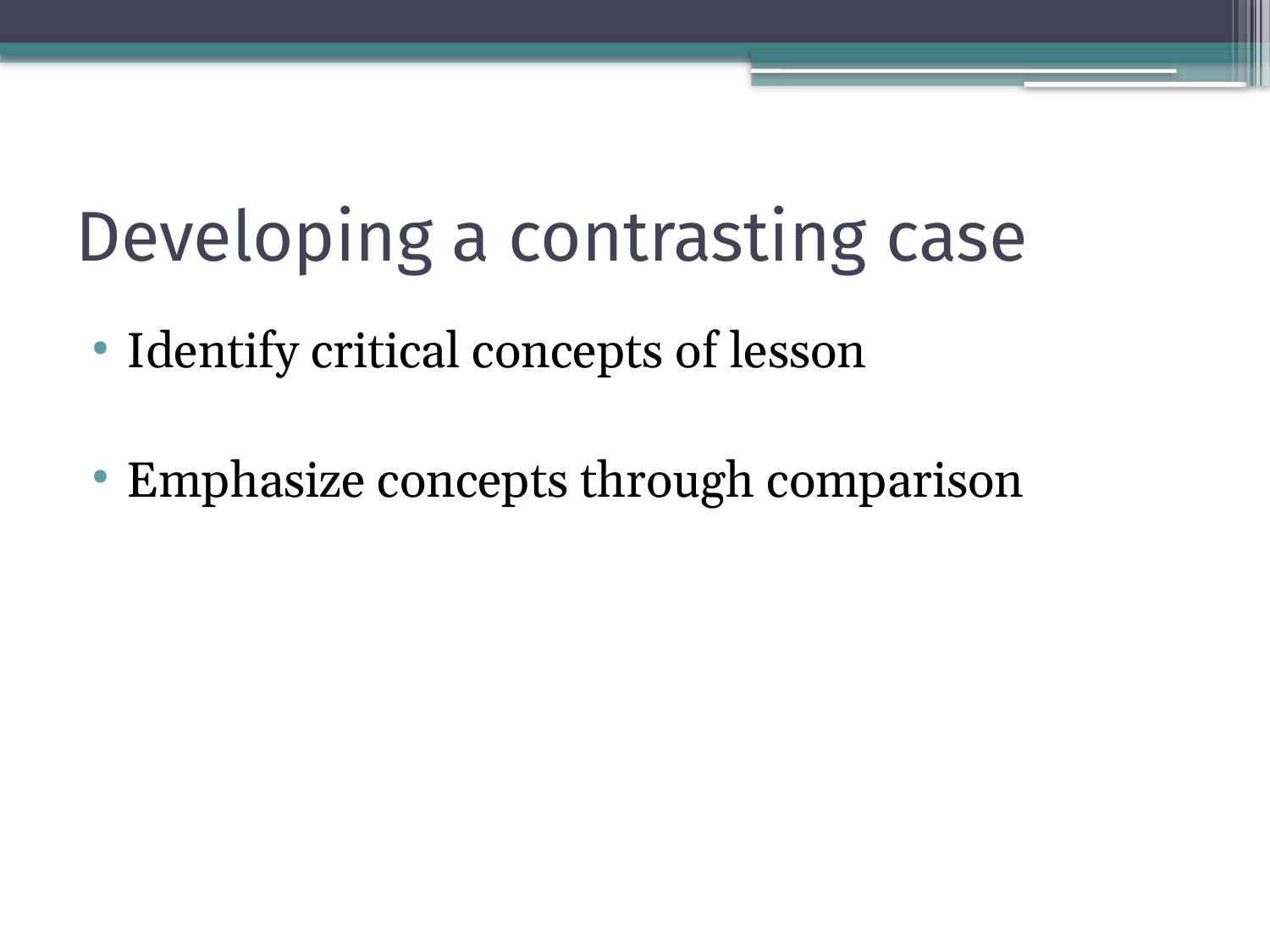

# Developing a contrasting case
Identify critical concepts of lesson

Emphasize concepts through comparison